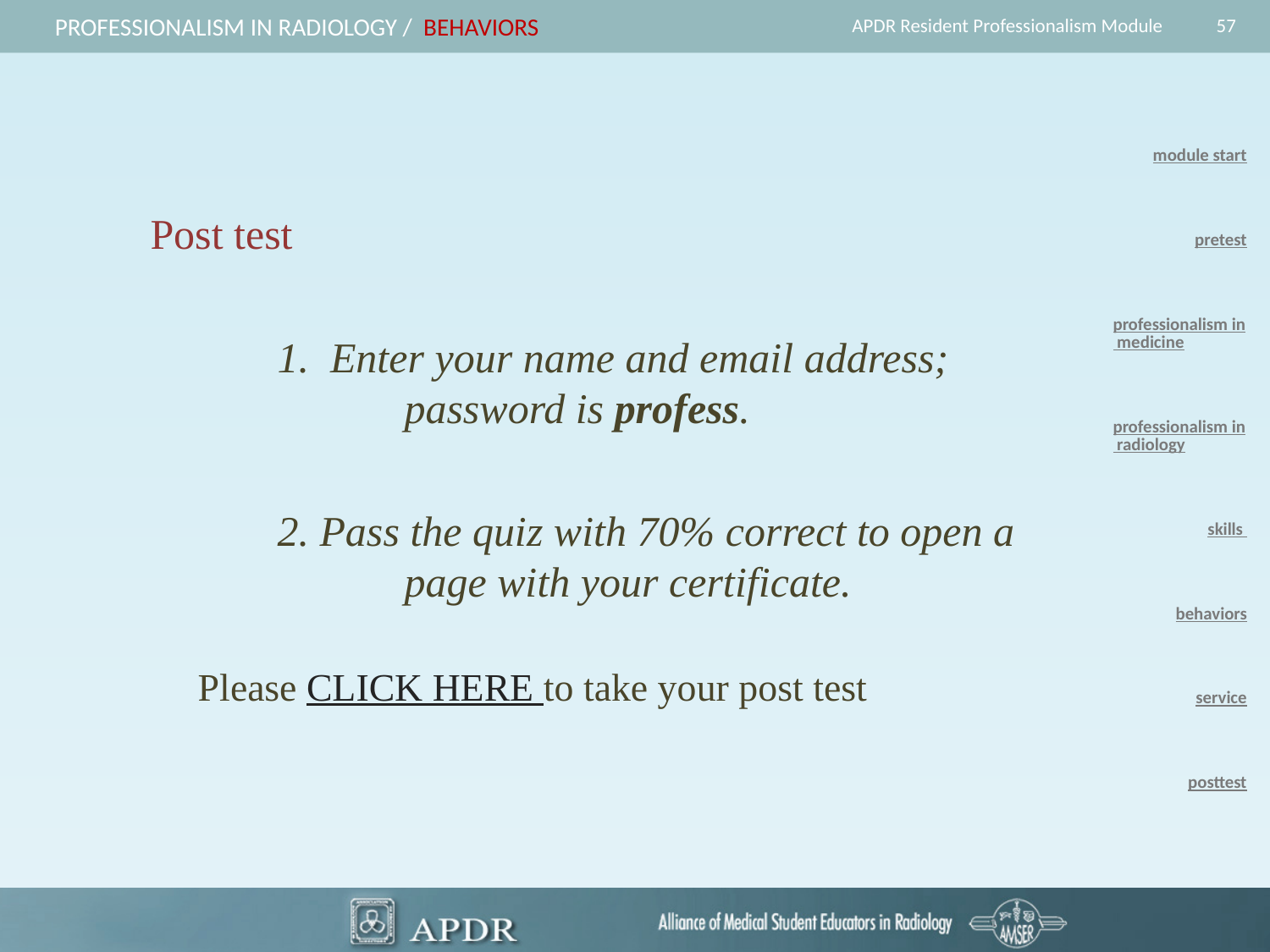

57
Professionalism in radiology /  behaviors
APDR Resident Professionalism Module
module start

pretest

professionalism in medicine

professionalism in radiology

skills

behaviors

service

posttest

Post test

	1.  Enter your name and email address; 			password is profess.

	2. Pass the quiz with 70% correct to open a 			page with your certificate.

Please CLICK HERE to take your post test